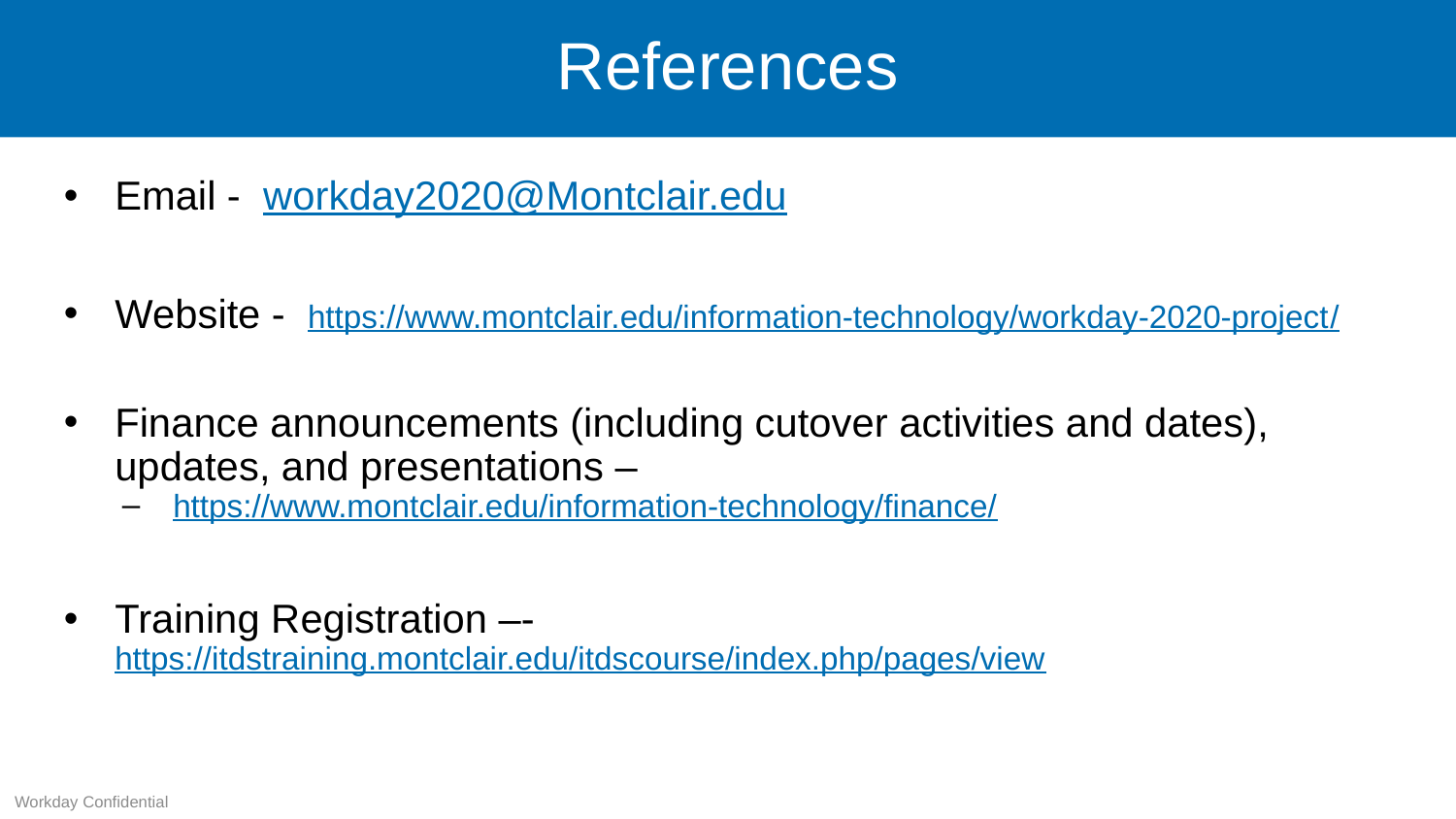

# References
Email -  workday2020@Montclair.edu

Website -  https://www.montclair.edu/information-technology/workday-2020-project/

Finance announcements (including cutover activities and dates), updates, and presentations –
https://www.montclair.edu/information-technology/finance/

Training Registration –-https://itdstraining.montclair.edu/itdscourse/index.php/pages/view
Workday Confidential